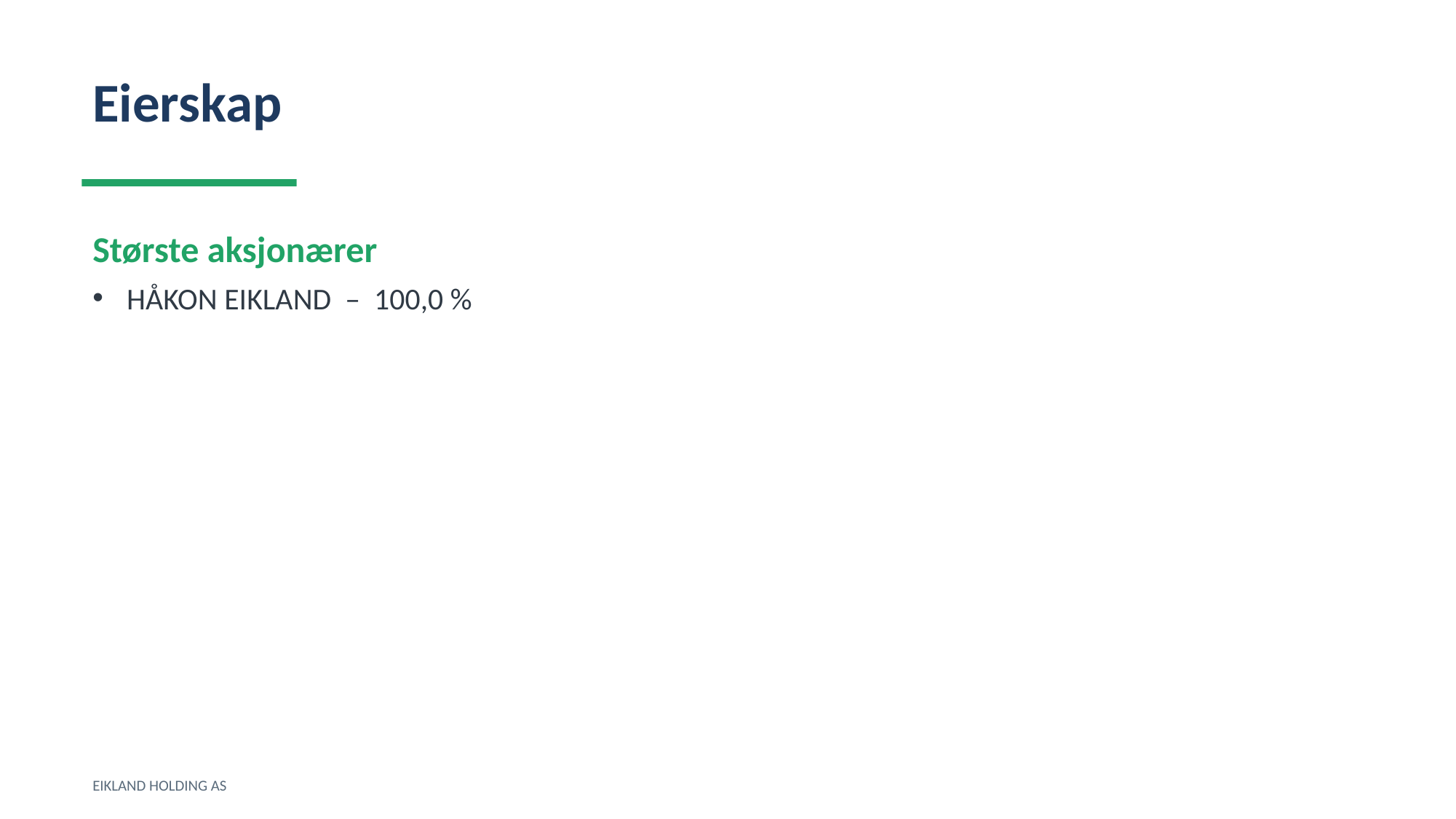

Eierskap

Største aksjonærer
HÅKON EIKLAND  –  100,0 %
EIKLAND HOLDING AS